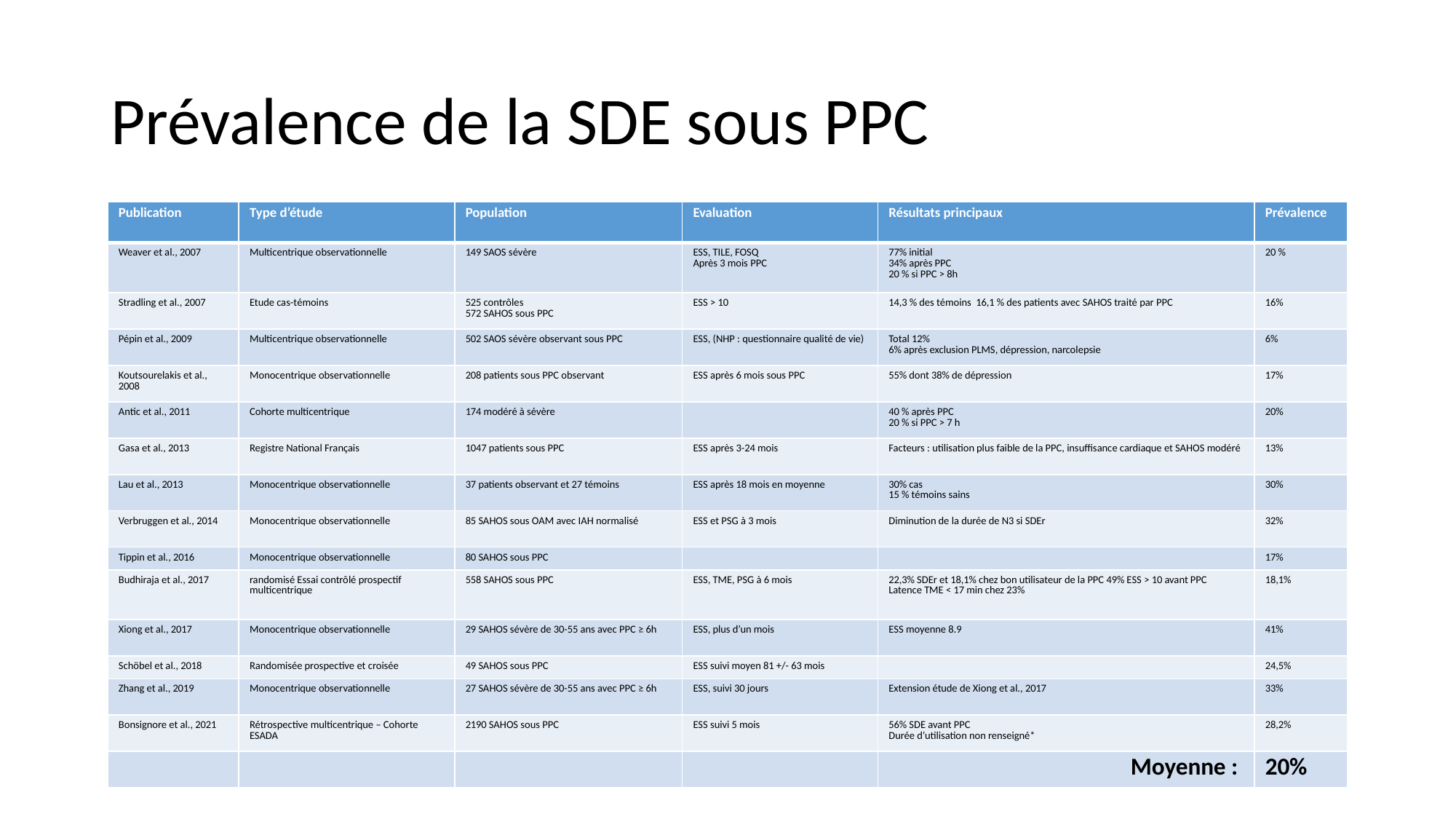

# Prévalence de la SDE sous PPC
| Publication | Type d’étude | Population | Evaluation | Résultats principaux | Prévalence |
| --- | --- | --- | --- | --- | --- |
| Weaver et al., 2007 | Multicentrique observationnelle | 149 SAOS sévère | ESS, TILE, FOSQ Après 3 mois PPC | 77% initial 34% après PPC 20 % si PPC > 8h | 20 % |
| Stradling et al., 2007 | Etude cas-témoins | 525 contrôles 572 SAHOS sous PPC | ESS > 10 | 14,3 % des témoins 16,1 % des patients avec SAHOS traité par PPC | 16% |
| Pépin et al., 2009 | Multicentrique observationnelle | 502 SAOS sévère observant sous PPC | ESS, (NHP : questionnaire qualité de vie) | Total 12% 6% après exclusion PLMS, dépression, narcolepsie | 6% |
| Koutsourelakis et al., 2008 | Monocentrique observationnelle | 208 patients sous PPC observant | ESS après 6 mois sous PPC | 55% dont 38% de dépression | 17% |
| Antic et al., 2011 | Cohorte multicentrique | 174 modéré à sévère |  | 40 % après PPC 20 % si PPC > 7 h | 20% |
| Gasa et al., 2013 | Registre National Français | 1047 patients sous PPC | ESS après 3-24 mois | Facteurs : utilisation plus faible de la PPC, insuffisance cardiaque et SAHOS modéré | 13% |
| Lau et al., 2013 | Monocentrique observationnelle | 37 patients observant et 27 témoins | ESS après 18 mois en moyenne | 30% cas 15 % témoins sains | 30% |
| Verbruggen et al., 2014 | Monocentrique observationnelle | 85 SAHOS sous OAM avec IAH normalisé | ESS et PSG à 3 mois | Diminution de la durée de N3 si SDEr | 32% |
| Tippin et al., 2016 | Monocentrique observationnelle | 80 SAHOS sous PPC |  |  | 17% |
| Budhiraja et al., 2017 | randomisé Essai contrôlé prospectif multicentrique | 558 SAHOS sous PPC | ESS, TME, PSG à 6 mois | 22,3% SDEr et 18,1% chez bon utilisateur de la PPC 49% ESS > 10 avant PPC Latence TME < 17 min chez 23% | 18,1% |
| Xiong et al., 2017 | Monocentrique observationnelle | 29 SAHOS sévère de 30-55 ans avec PPC ≥ 6h | ESS, plus d’un mois | ESS moyenne 8.9 | 41% |
| Schöbel et al., 2018 | Randomisée prospective et croisée | 49 SAHOS sous PPC | ESS suivi moyen 81 +/- 63 mois |  | 24,5% |
| Zhang et al., 2019 | Monocentrique observationnelle | 27 SAHOS sévère de 30-55 ans avec PPC ≥ 6h | ESS, suivi 30 jours | Extension étude de Xiong et al., 2017 | 33% |
| Bonsignore et al., 2021 | Rétrospective multicentrique – Cohorte ESADA | 2190 SAHOS sous PPC | ESS suivi 5 mois | 56% SDE avant PPC Durée d’utilisation non renseigné\* | 28,2% |
|  |  |  |  | Moyenne : | 20% |